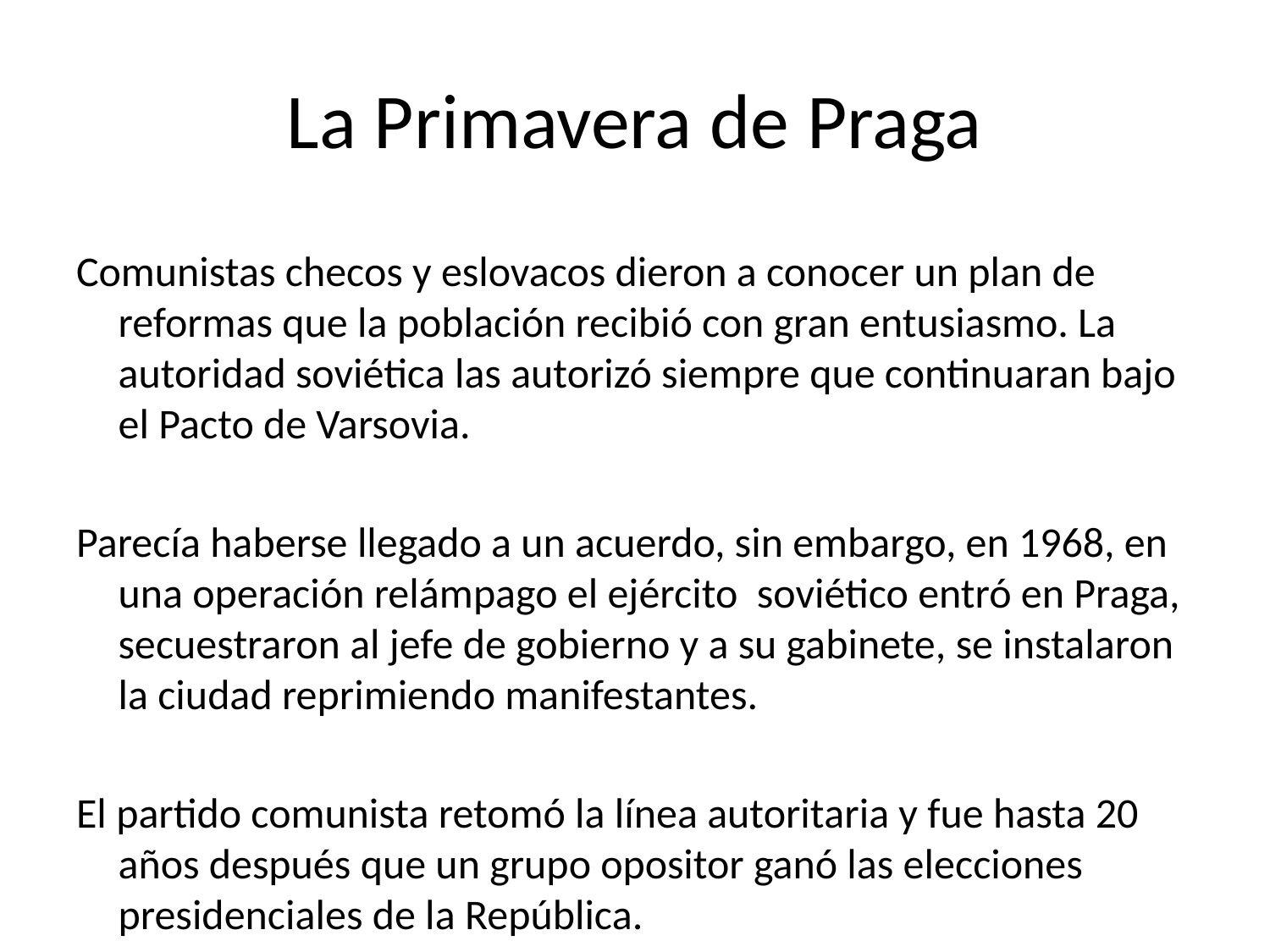

# La Primavera de Praga

Comunistas checos y eslovacos dieron a conocer un plan de reformas que la población recibió con gran entusiasmo. La autoridad soviética las autorizó siempre que continuaran bajo el Pacto de Varsovia.

Parecía haberse llegado a un acuerdo, sin embargo, en 1968, en una operación relámpago el ejército  soviético entró en Praga, secuestraron al jefe de gobierno y a su gabinete, se instalaron la ciudad reprimiendo manifestantes.

El partido comunista retomó la línea autoritaria y fue hasta 20 años después que un grupo opositor ganó las elecciones presidenciales de la República.